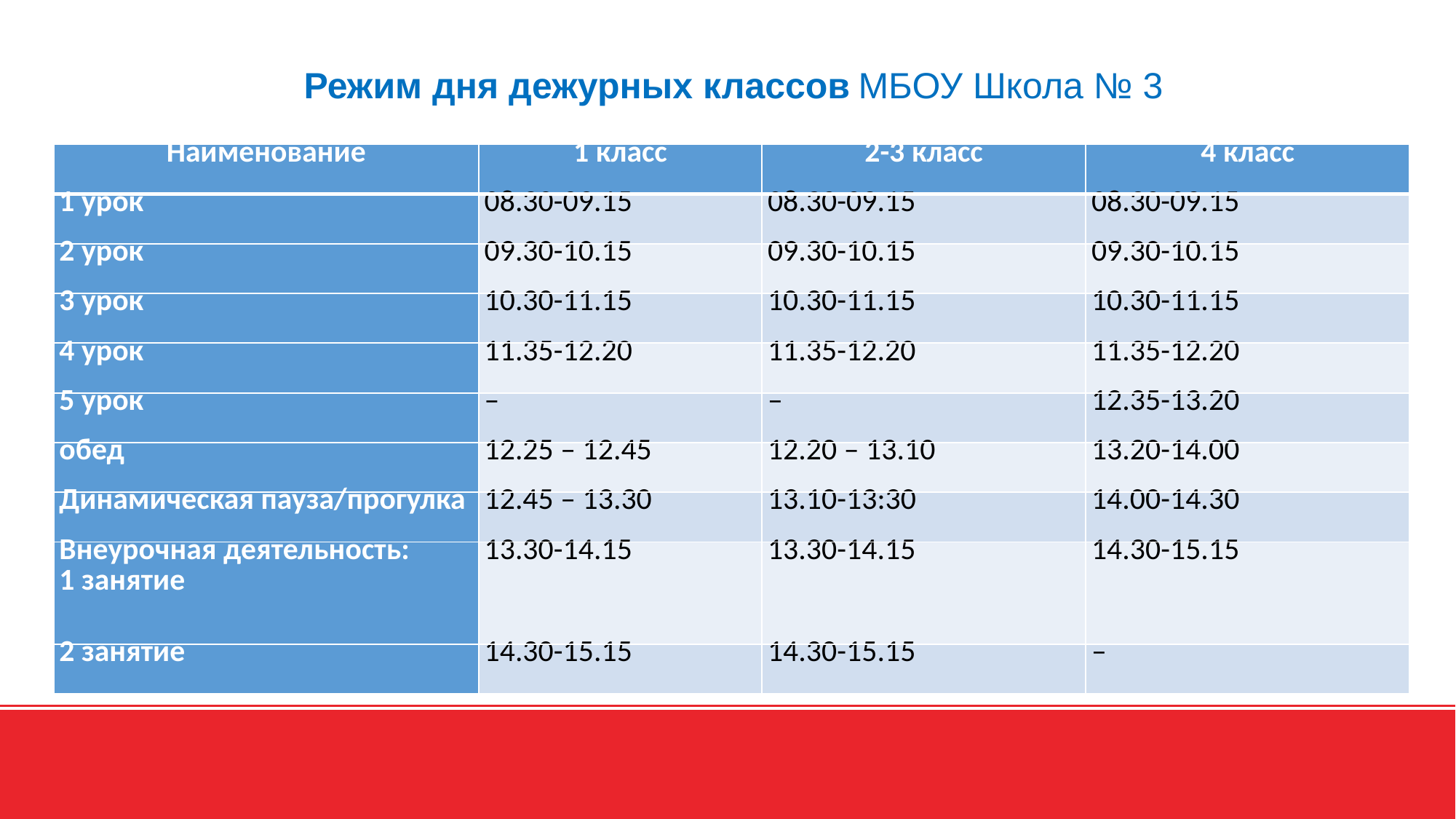

# Режим дня дежурных классов МБОУ Школа № 3
| Наименование | 1 класс | 2-3 класс | 4 класс |
| --- | --- | --- | --- |
| 1 урок | 08.30-09.15 | 08.30-09.15 | 08.30-09.15 |
| 2 урок | 09.30-10.15 | 09.30-10.15 | 09.30-10.15 |
| 3 урок | 10.30-11.15 | 10.30-11.15 | 10.30-11.15 |
| 4 урок | 11.35-12.20 | 11.35-12.20 | 11.35-12.20 |
| 5 урок | – | – | 12.35-13.20 |
| обед | 12.25 – 12.45 | 12.20 – 13.10 | 13.20-14.00 |
| Динамическая пауза/прогулка | 12.45 – 13.30 | 13.10-13:30 | 14.00-14.30 |
| Внеурочная деятельность: 1 занятие | 13.30-14.15 | 13.30-14.15 | 14.30-15.15 |
| 2 занятие | 14.30-15.15 | 14.30-15.15 | – |